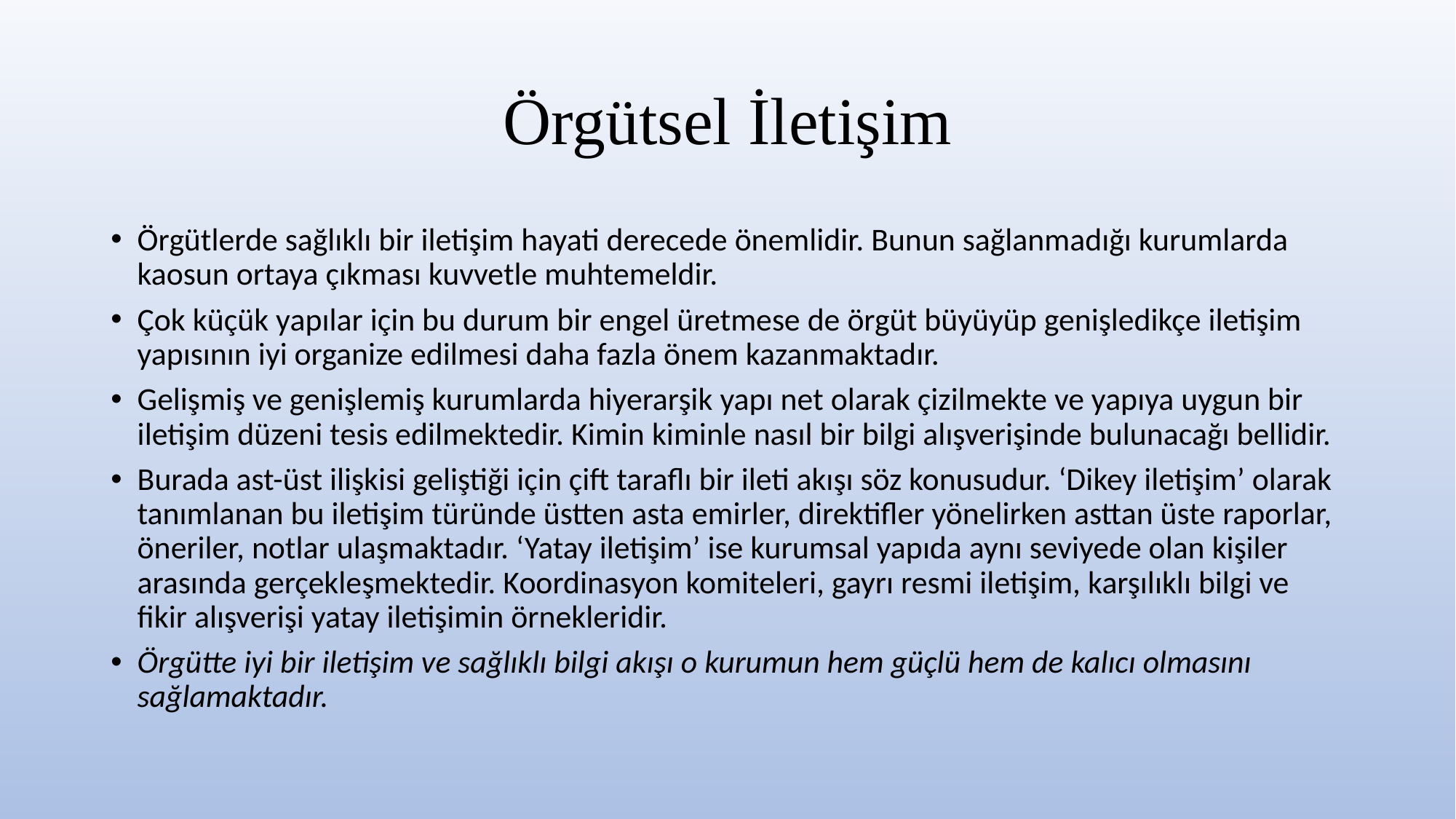

# Örgütsel İletişim
Örgütlerde sağlıklı bir iletişim hayati derecede önemlidir. Bunun sağlanmadığı kurumlarda kaosun ortaya çıkması kuvvetle muhtemeldir.
Çok küçük yapılar için bu durum bir engel üretmese de örgüt büyüyüp genişledikçe iletişim yapısının iyi organize edilmesi daha fazla önem kazanmaktadır.
Gelişmiş ve genişlemiş kurumlarda hiyerarşik yapı net olarak çizilmekte ve yapıya uygun bir iletişim düzeni tesis edilmektedir. Kimin kiminle nasıl bir bilgi alışverişinde bulunacağı bellidir.
Burada ast-üst ilişkisi geliştiği için çift taraflı bir ileti akışı söz konusudur. ‘Dikey iletişim’ olarak tanımlanan bu iletişim türünde üstten asta emirler, direktifler yönelirken asttan üste raporlar, öneriler, notlar ulaşmaktadır. ‘Yatay iletişim’ ise kurumsal yapıda aynı seviyede olan kişiler arasında gerçekleşmektedir. Koordinasyon komiteleri, gayrı resmi iletişim, karşılıklı bilgi ve fikir alışverişi yatay iletişimin örnekleridir.
Örgütte iyi bir iletişim ve sağlıklı bilgi akışı o kurumun hem güçlü hem de kalıcı olmasını sağlamaktadır.